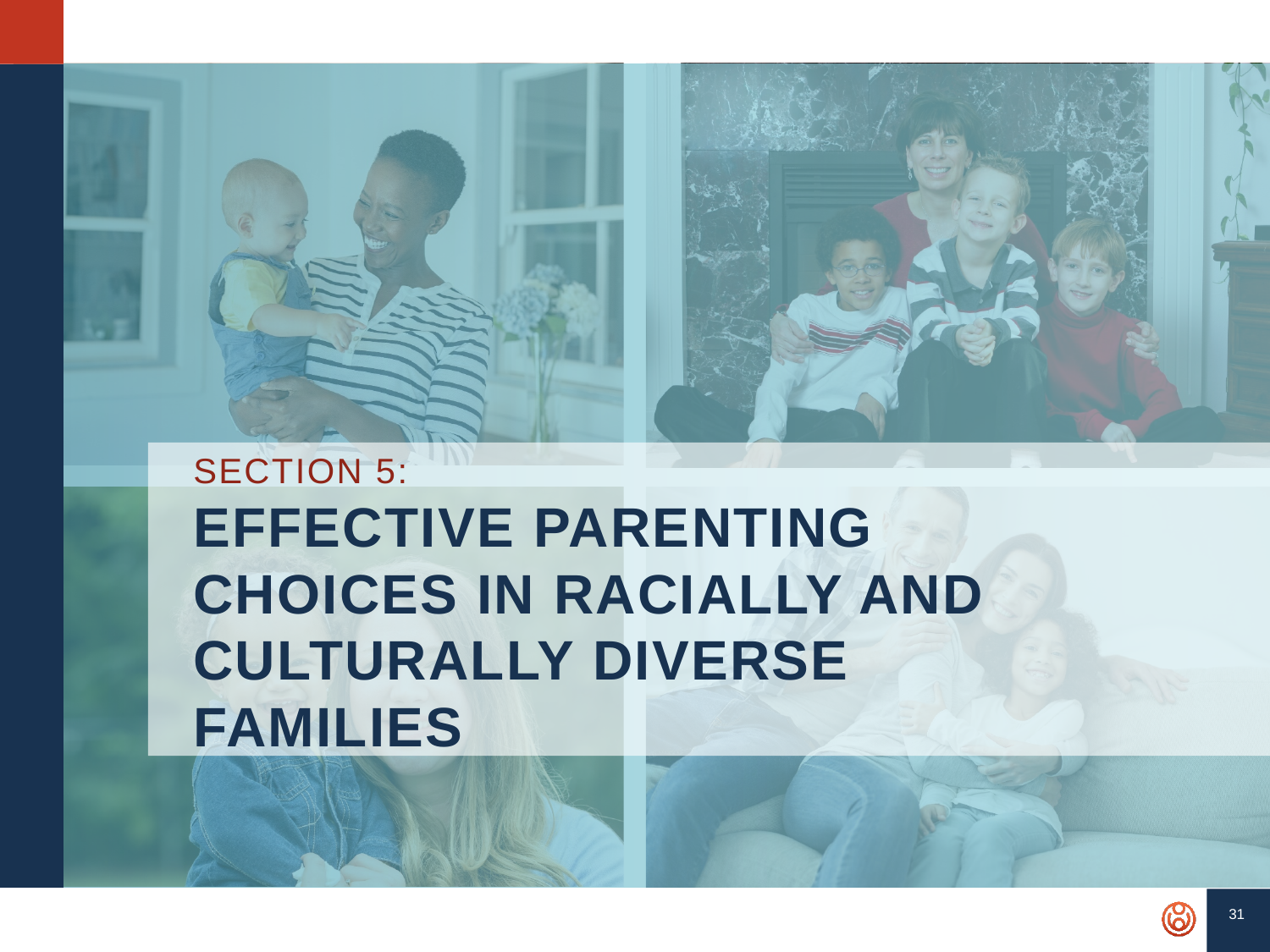

# SECTION 5: EFFECTIVE PARENTING CHOICES IN RACIALLY AND CULTURALLY DIVERSE FAMILIES
31